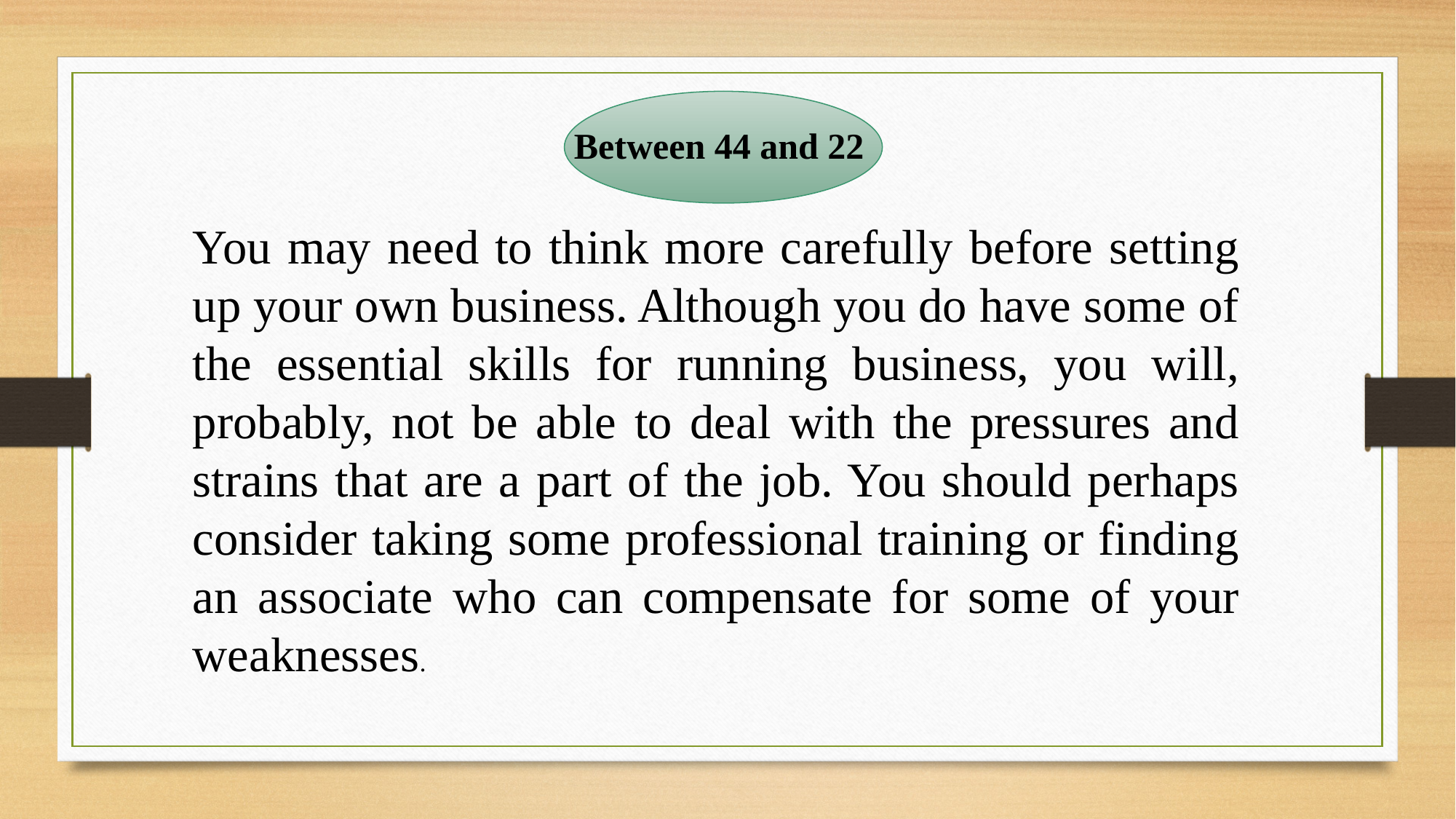

Between 44 and 22

You may need to think more carefully before setting up your own business. Although you do have some of the essential skills for running business, you will, probably, not be able to deal with the pressures and strains that are a part of the job. You should perhaps consider taking some professional training or finding an associate who can compensate for some of your weaknesses.